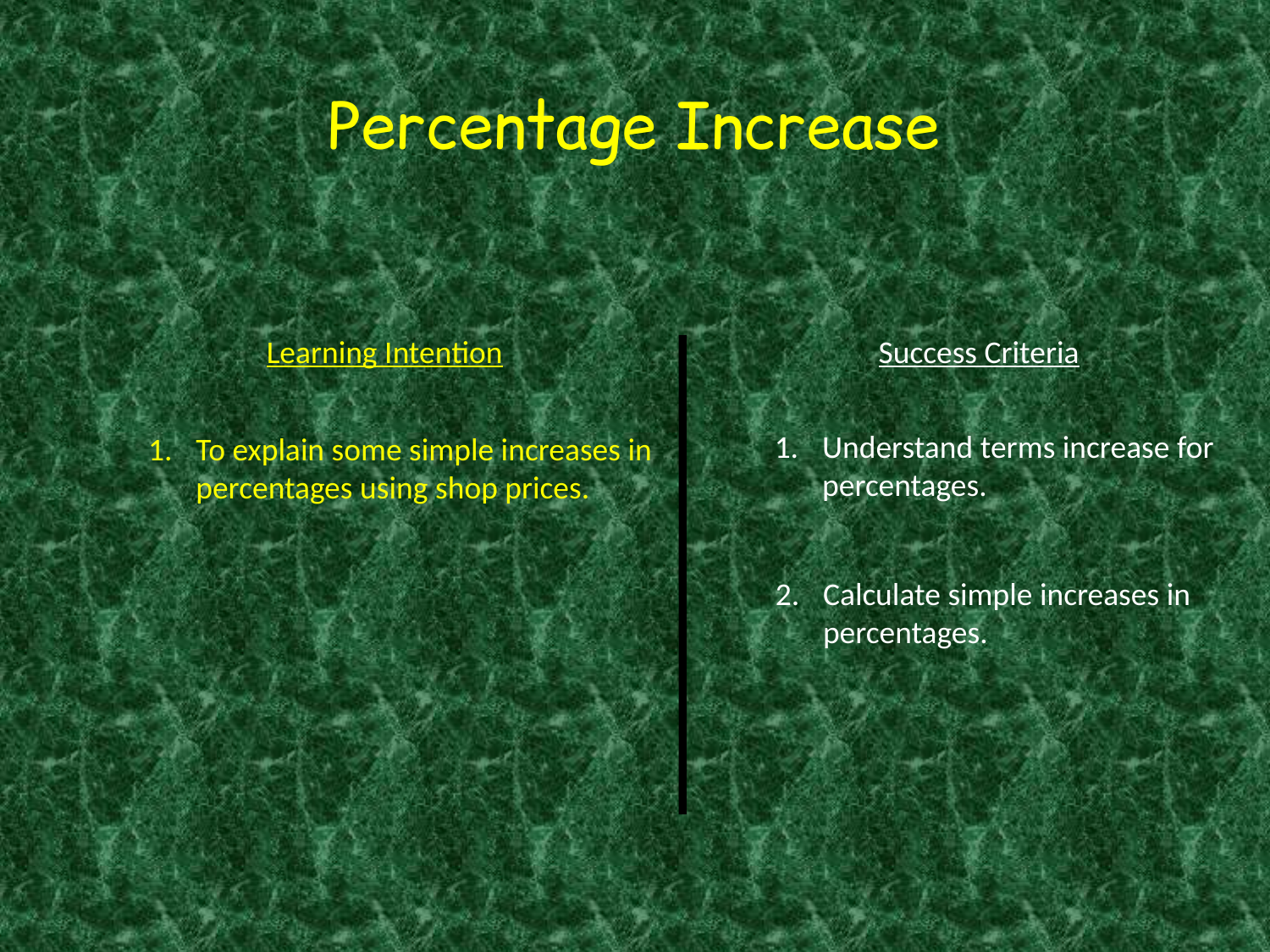

# Percentage Increase
Learning Intention
Success Criteria

Understand terms increase for percentages.
1.	To explain some simple increases in percentages using shop prices.
Calculate simple increases in percentages.